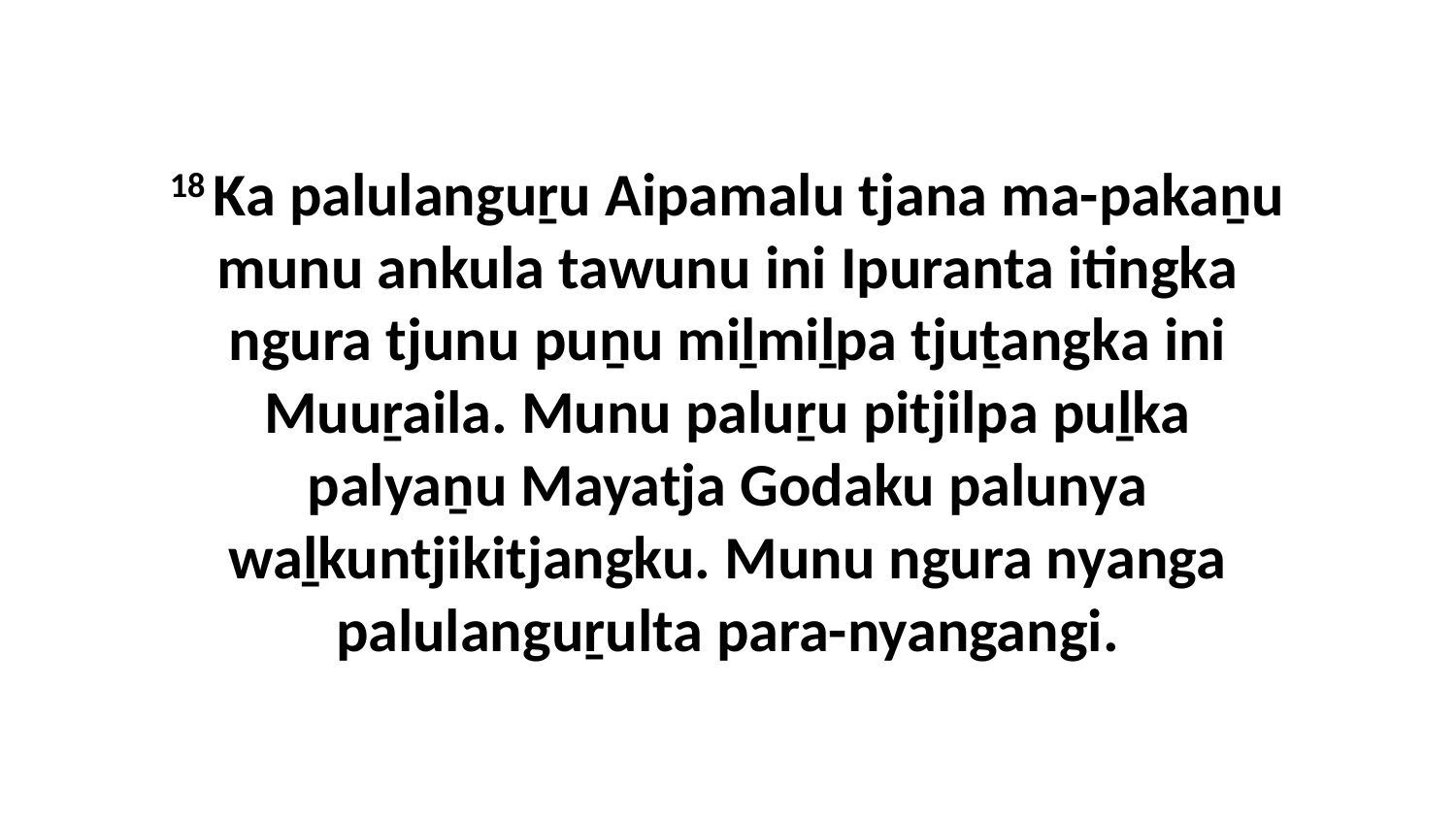

18 Ka palulanguṟu Aipamalu tjana ma-pakaṉu munu ankula tawunu ini Ipuranta itingka ngura tjunu puṉu miḻmiḻpa tjuṯangka ini Muuṟaila. Munu paluṟu pitjilpa puḻka palyaṉu Mayatja Godaku palunya waḻkuntjikitjangku. Munu ngura nyanga palulanguṟulta para-nyangangi.